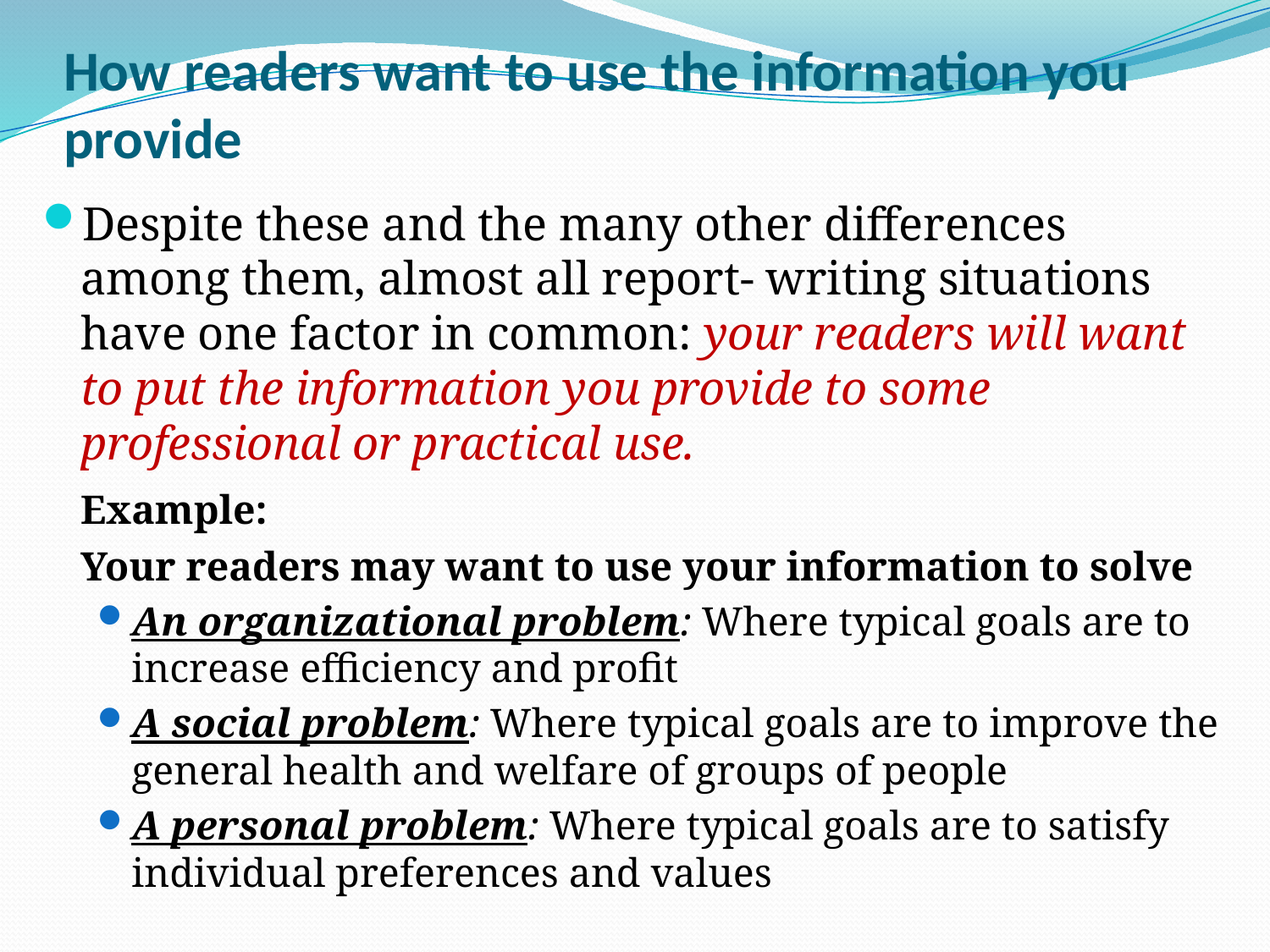

# How readers want to use the information you provide
Despite these and the many other differences among them, almost all report- writing situations have one factor in common: your readers will want to put the information you provide to some professional or practical use.
		Example:
		Your readers may want to use your information to solve
An organizational problem: Where typical goals are to increase efficiency and profit
A social problem: Where typical goals are to improve the general health and welfare of groups of people
A personal problem: Where typical goals are to satisfy individual preferences and values